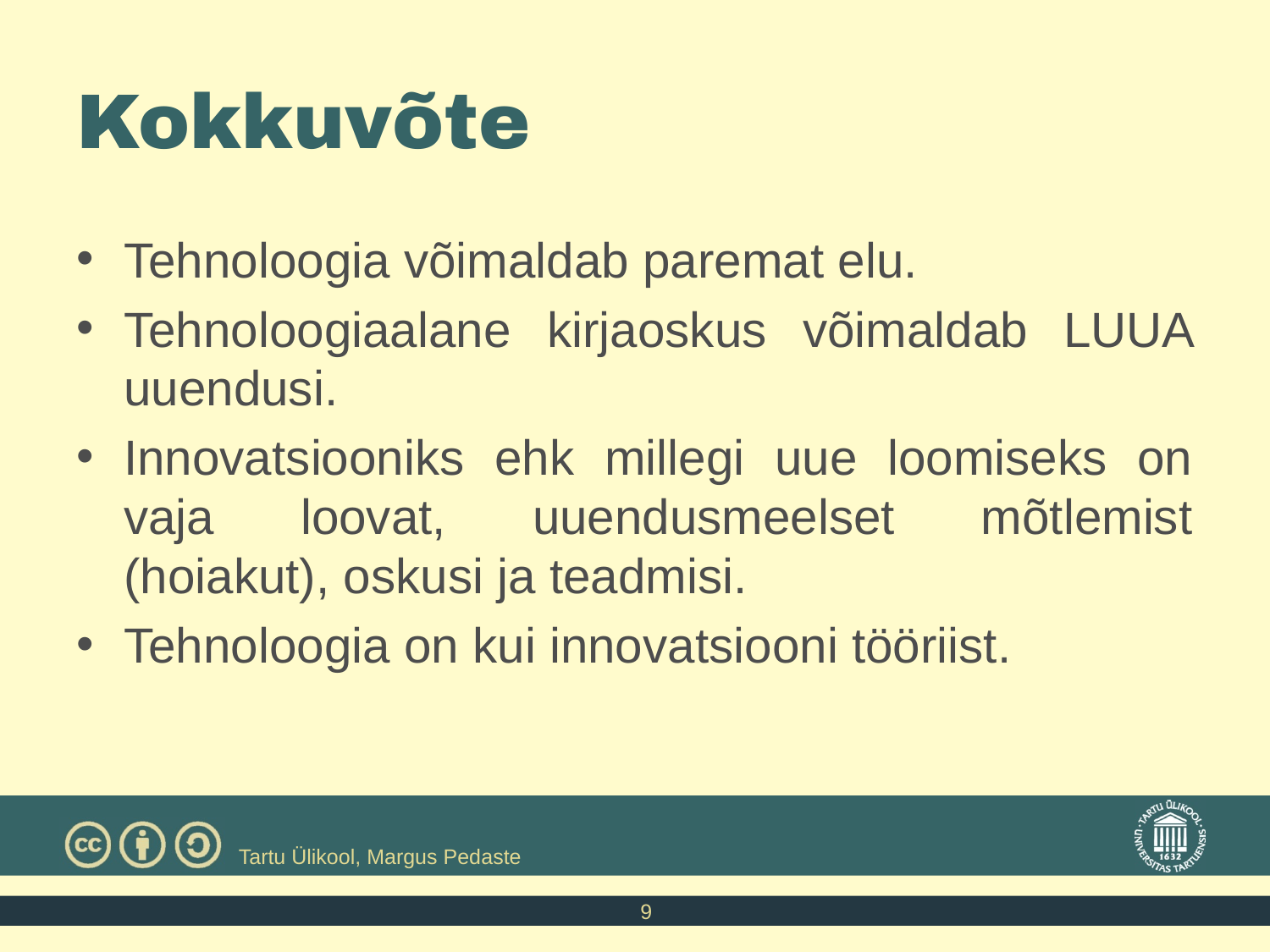

# Kokkuvõte
Tehnoloogia võimaldab paremat elu.
Tehnoloogiaalane kirjaoskus võimaldab LUUA uuendusi.
Innovatsiooniks ehk millegi uue loomiseks on vaja loovat, uuendusmeelset mõtlemist (hoiakut), oskusi ja teadmisi.
Tehnoloogia on kui innovatsiooni tööriist.
Tartu Ülikool, Margus Pedaste
9